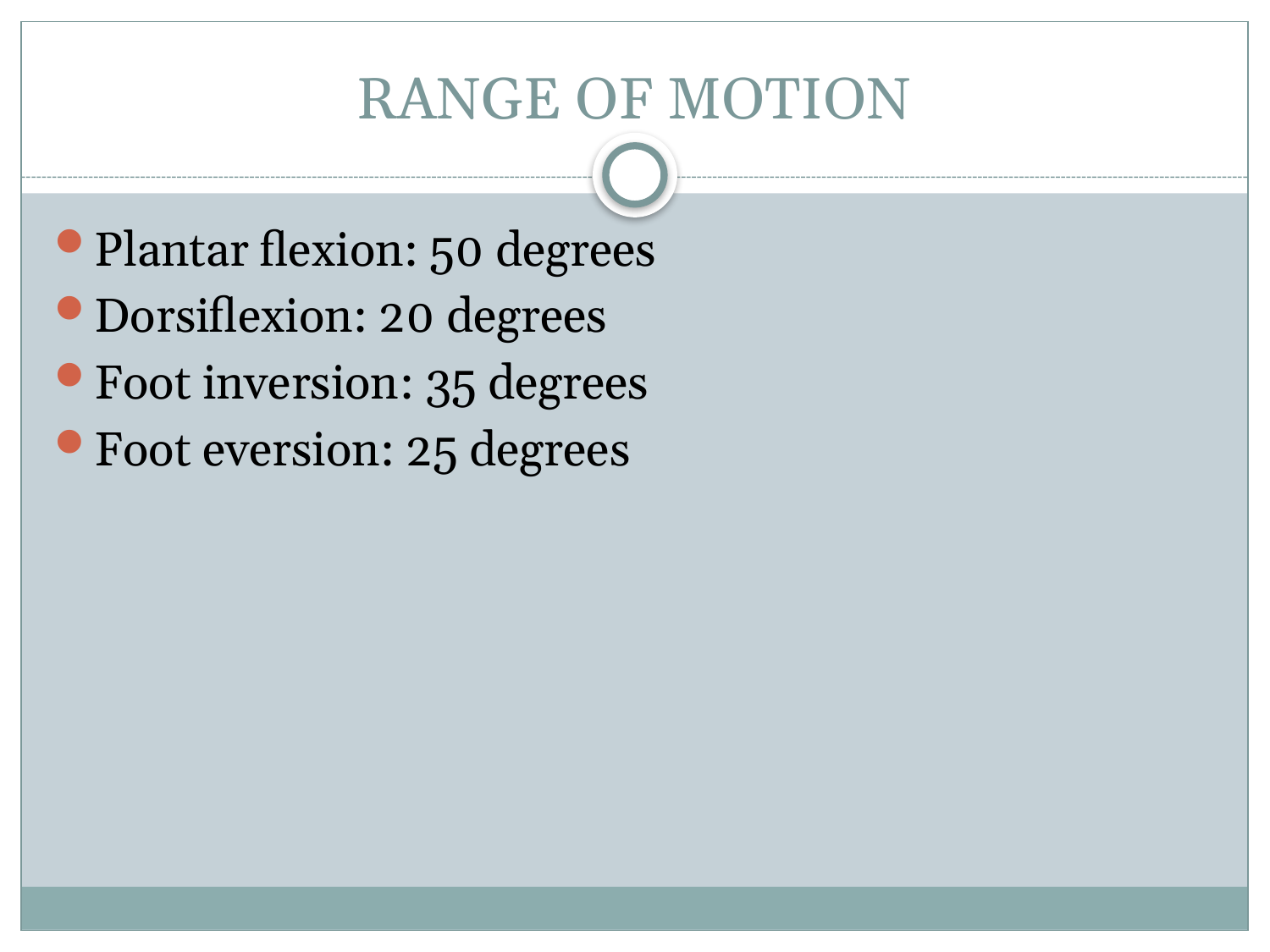

# RANGE OF MOTION
Plantar flexion: 50 degrees
Dorsiflexion: 20 degrees
Foot inversion: 35 degrees
Foot eversion: 25 degrees